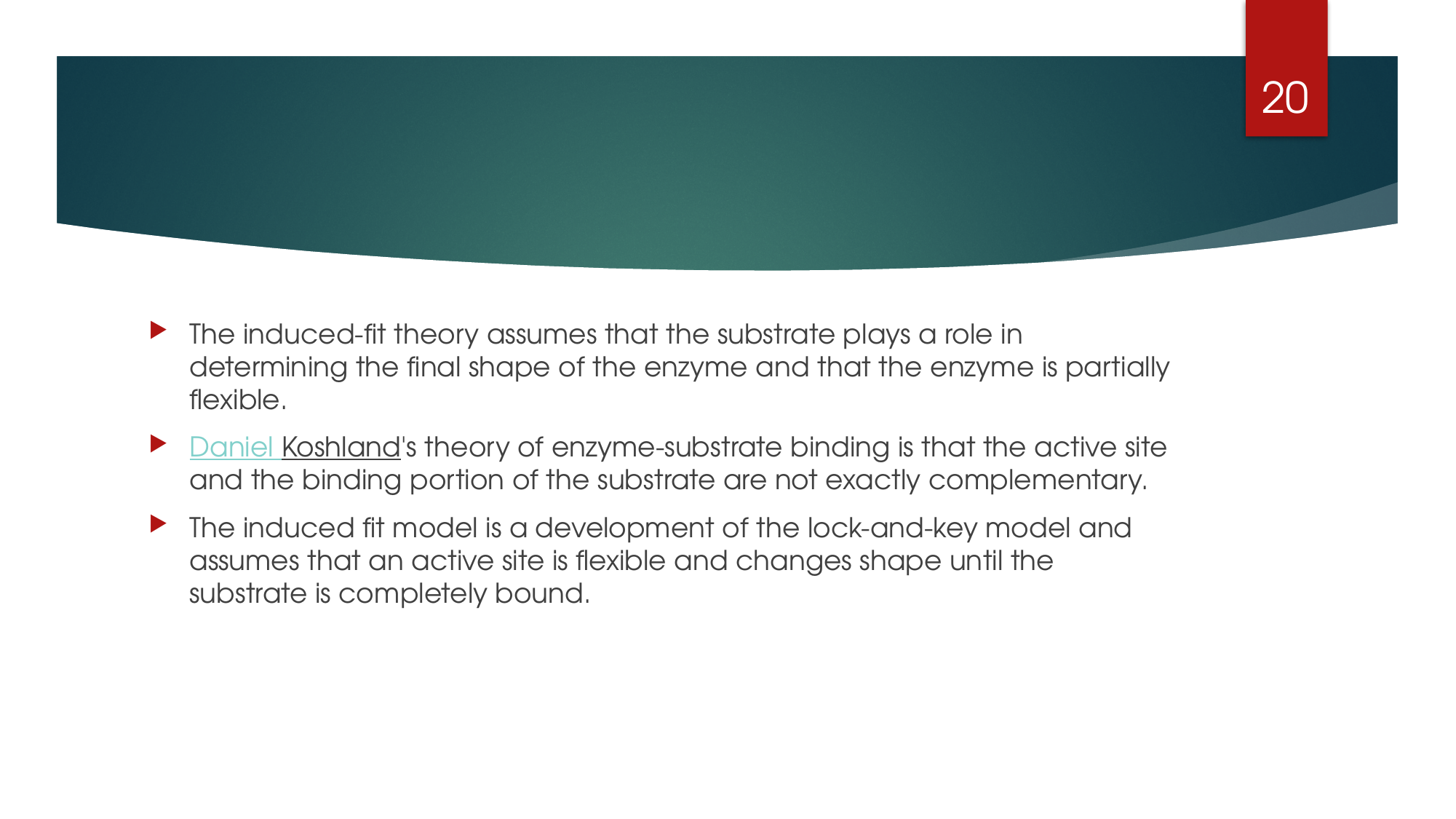

20
#
The induced-fit theory assumes that the substrate plays a role in determining the final shape of the enzyme and that the enzyme is partially flexible.
Daniel Koshland's theory of enzyme-substrate binding is that the active site and the binding portion of the substrate are not exactly complementary.
The induced fit model is a development of the lock-and-key model and assumes that an active site is flexible and changes shape until the substrate is completely bound.